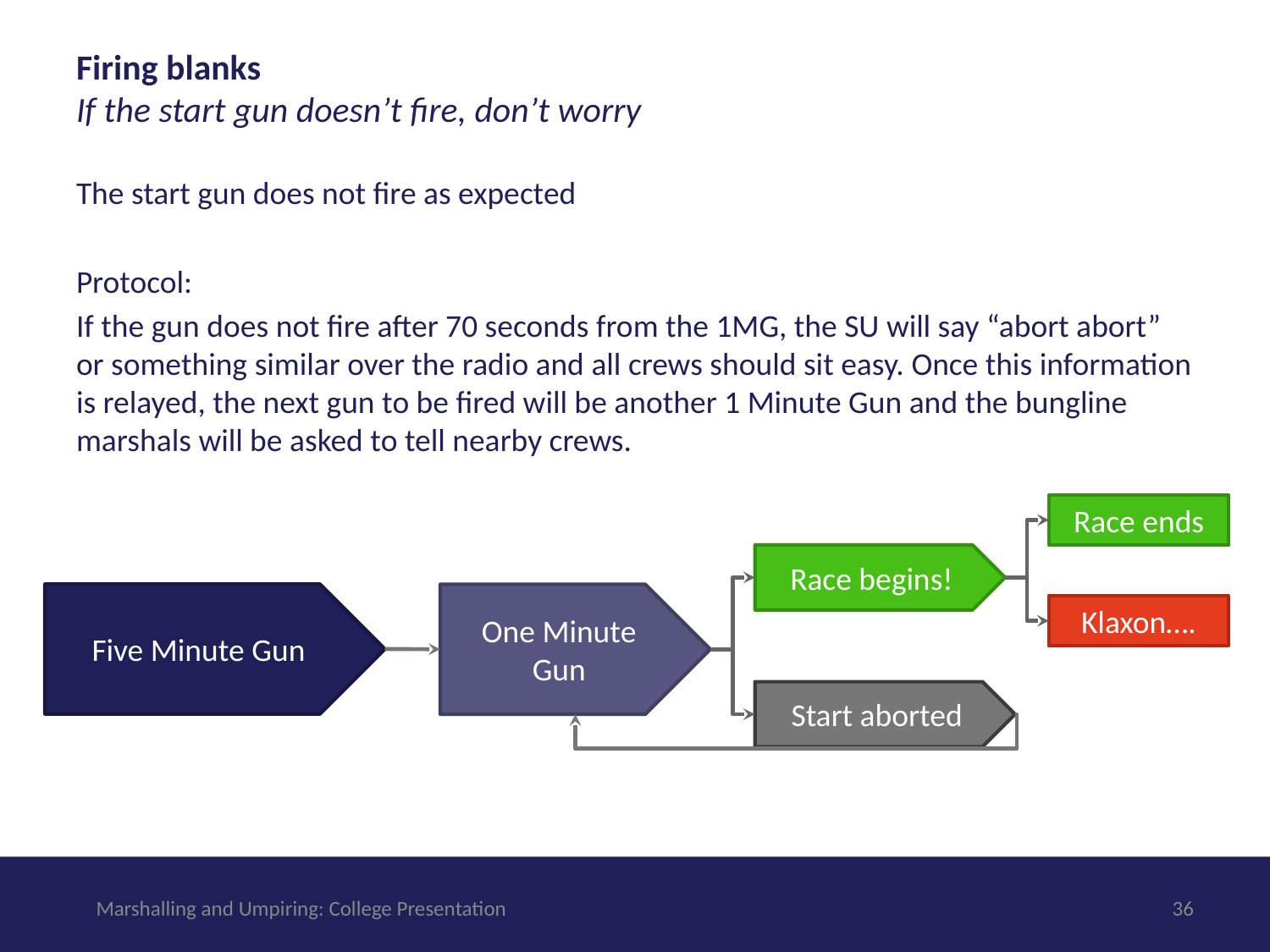

# Firing blanks If the start gun doesn’t fire, don’t worry
The start gun does not fire as expected

Protocol:
If the gun does not fire after 70 seconds from the 1MG, the SU will say “abort abort” or something similar over the radio and all crews should sit easy. Once this information is relayed, the next gun to be fired will be another 1 Minute Gun and the bungline marshals will be asked to tell nearby crews.

Race ends
Race begins!
Five Minute Gun
One Minute Gun
Klaxon….
Start aborted
Marshalling and Umpiring: College Presentation
36